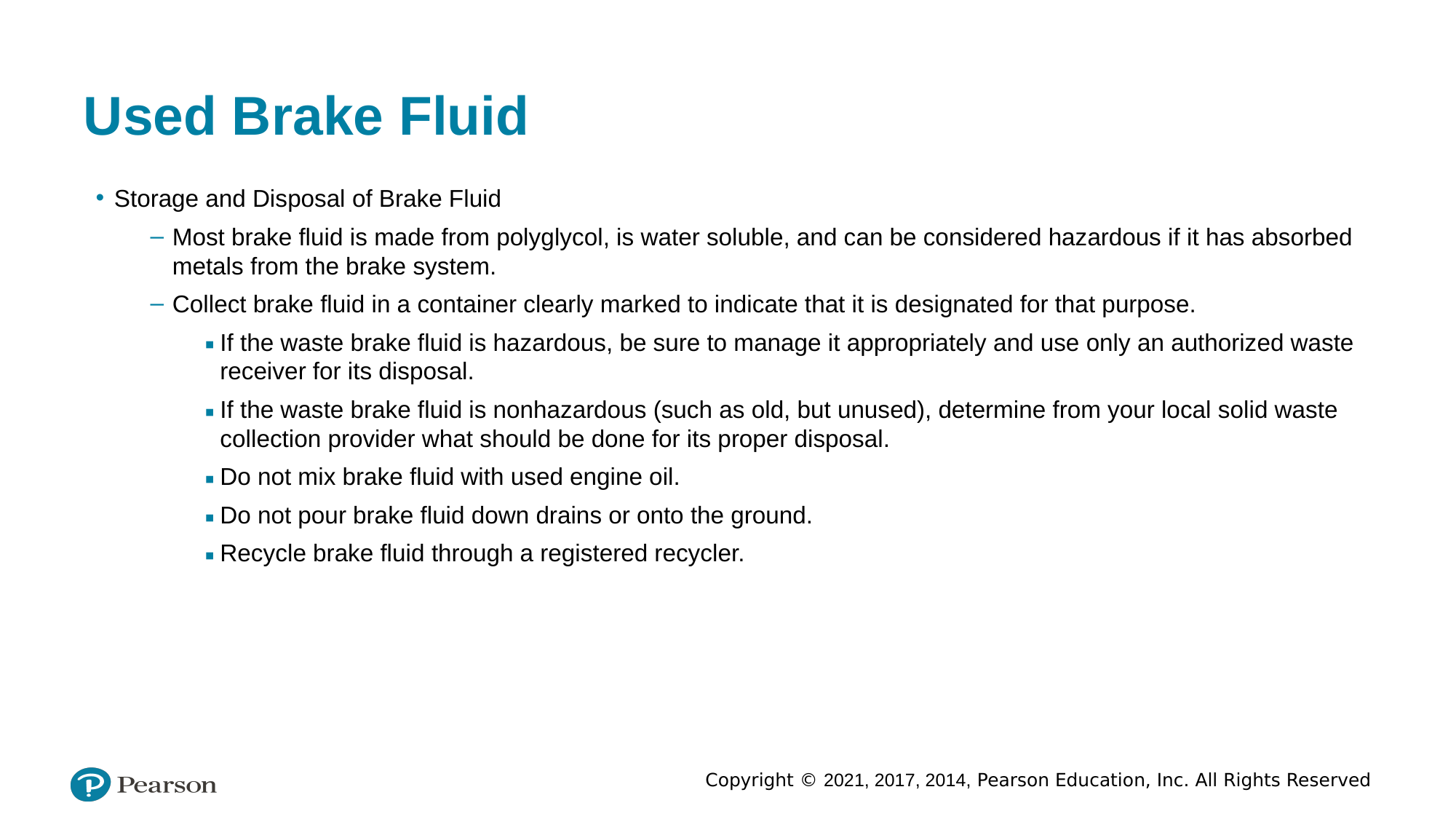

# Used Brake Fluid
Storage and Disposal of Brake Fluid
Most brake fluid is made from polyglycol, is water soluble, and can be considered hazardous if it has absorbed metals from the brake system.
Collect brake fluid in a container clearly marked to indicate that it is designated for that purpose.
If the waste brake fluid is hazardous, be sure to manage it appropriately and use only an authorized waste receiver for its disposal.
If the waste brake fluid is nonhazardous (such as old, but unused), determine from your local solid waste collection provider what should be done for its proper disposal.
Do not mix brake fluid with used engine oil.
Do not pour brake fluid down drains or onto the ground.
Recycle brake fluid through a registered recycler.